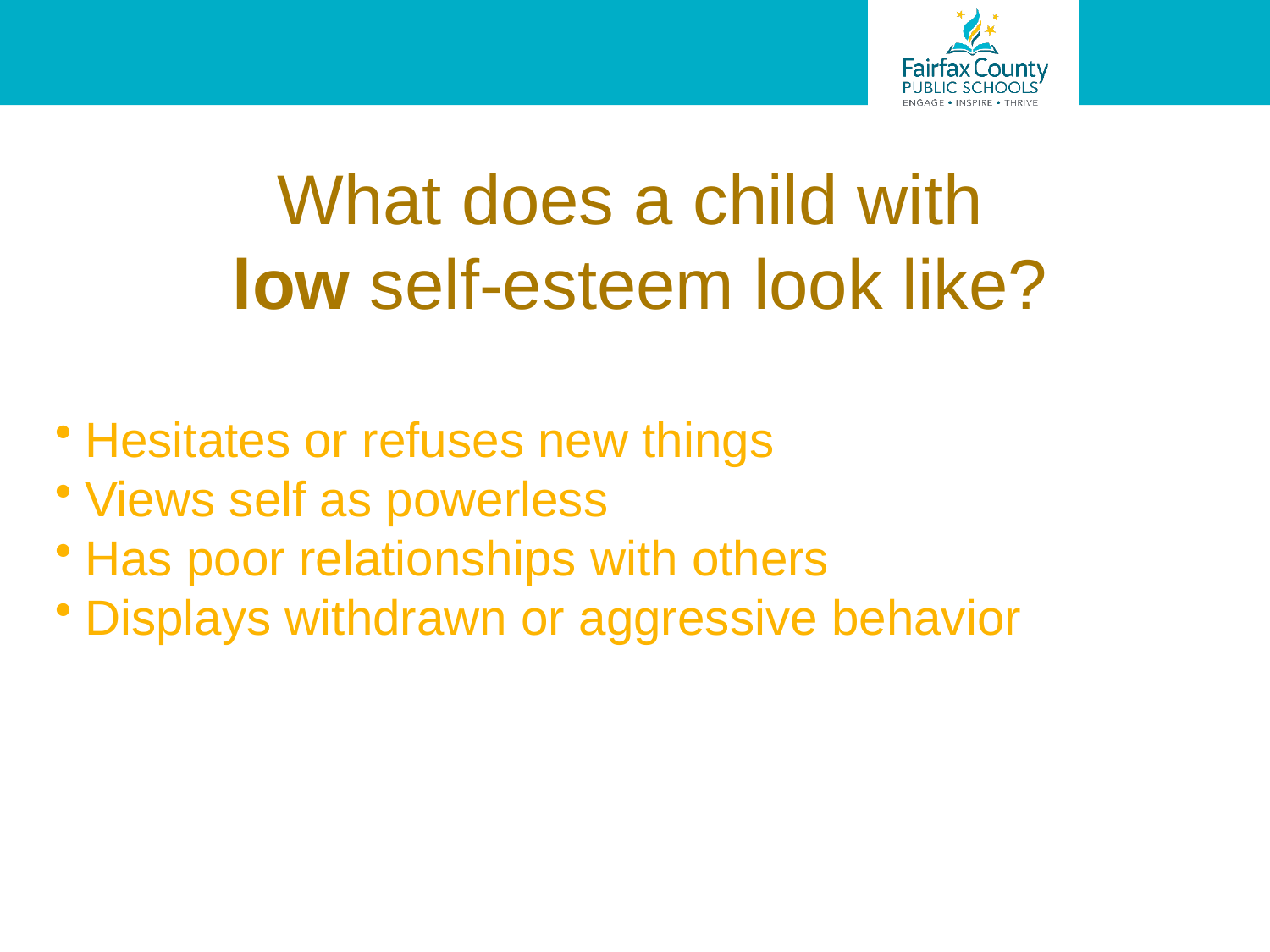

What does a child with
low self-esteem look like?

Hesitates or refuses new things
Views self as powerless
Has poor relationships with others
Displays withdrawn or aggressive behavior